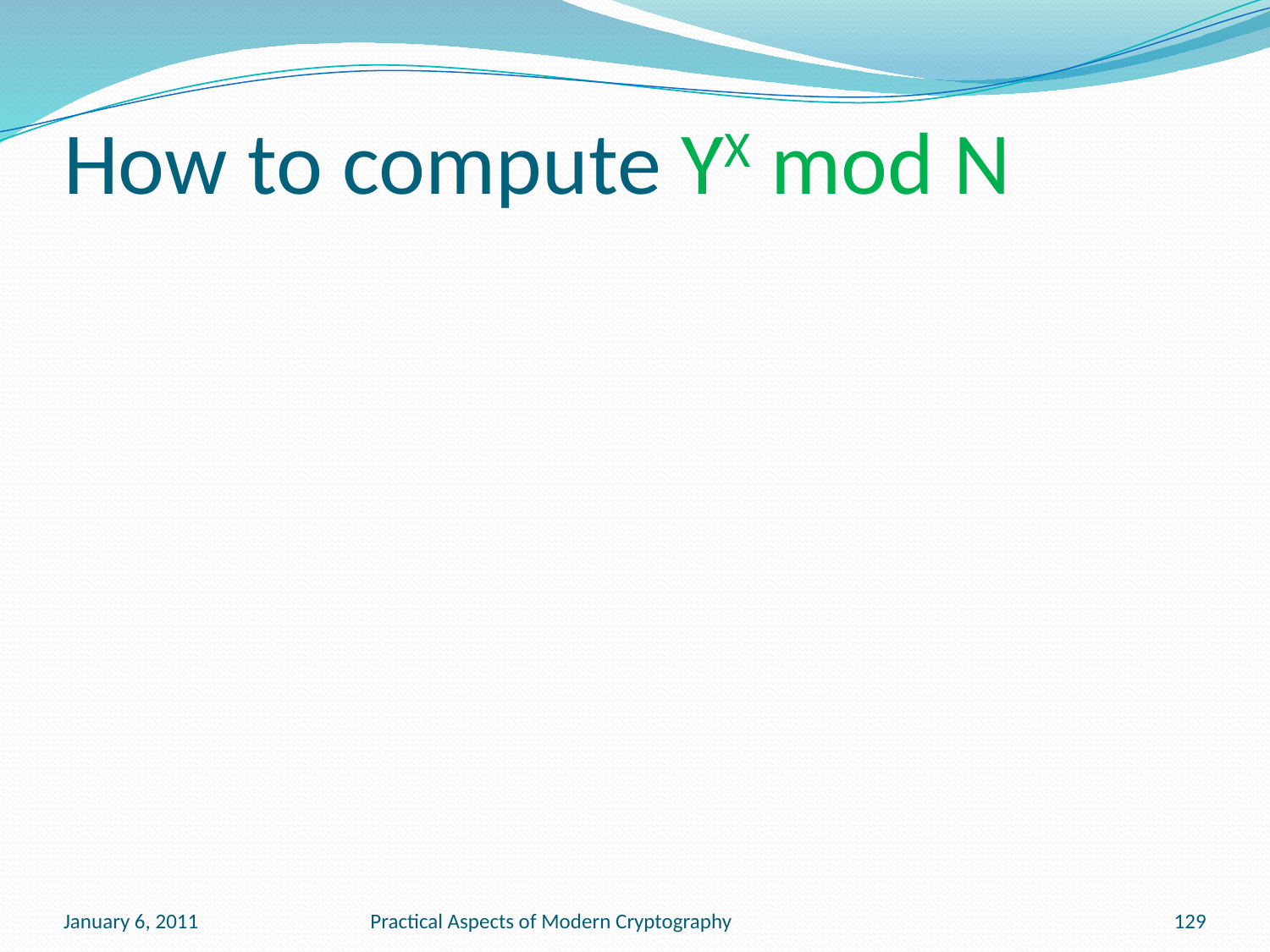

# How to compute YX mod N
January 6, 2011
Practical Aspects of Modern Cryptography
129